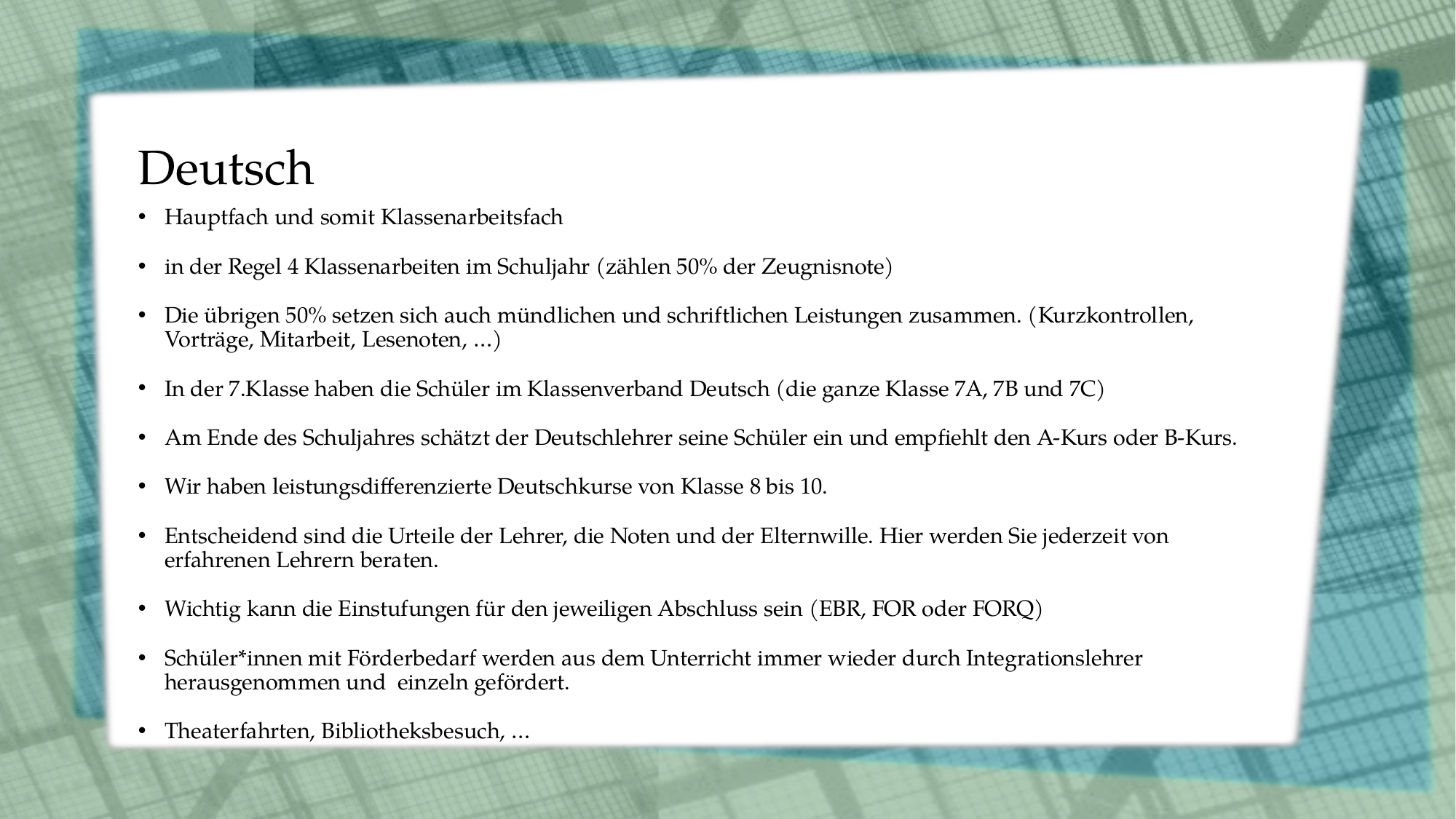

# Deutsch
Hauptfach und somit Klassenarbeitsfach
in der Regel 4 Klassenarbeiten im Schuljahr (zählen 50% der Zeugnisnote)
Die übrigen 50% setzen sich auch mündlichen und schriftlichen Leistungen zusammen. (Kurzkontrollen, Vorträge, Mitarbeit, Lesenoten, …)
In der 7.Klasse haben die Schüler im Klassenverband Deutsch (die ganze Klasse 7A, 7B und 7C)
Am Ende des Schuljahres schätzt der Deutschlehrer seine Schüler ein und empfiehlt den A-Kurs oder B-Kurs.
Wir haben leistungsdifferenzierte Deutschkurse von Klasse 8 bis 10.
Entscheidend sind die Urteile der Lehrer, die Noten und der Elternwille. Hier werden Sie jederzeit von erfahrenen Lehrern beraten.
Wichtig kann die Einstufungen für den jeweiligen Abschluss sein (EBR, FOR oder FORQ)
Schüler*innen mit Förderbedarf werden aus dem Unterricht immer wieder durch Integrationslehrer herausgenommen und  einzeln gefördert.
Theaterfahrten, Bibliotheksbesuch, …